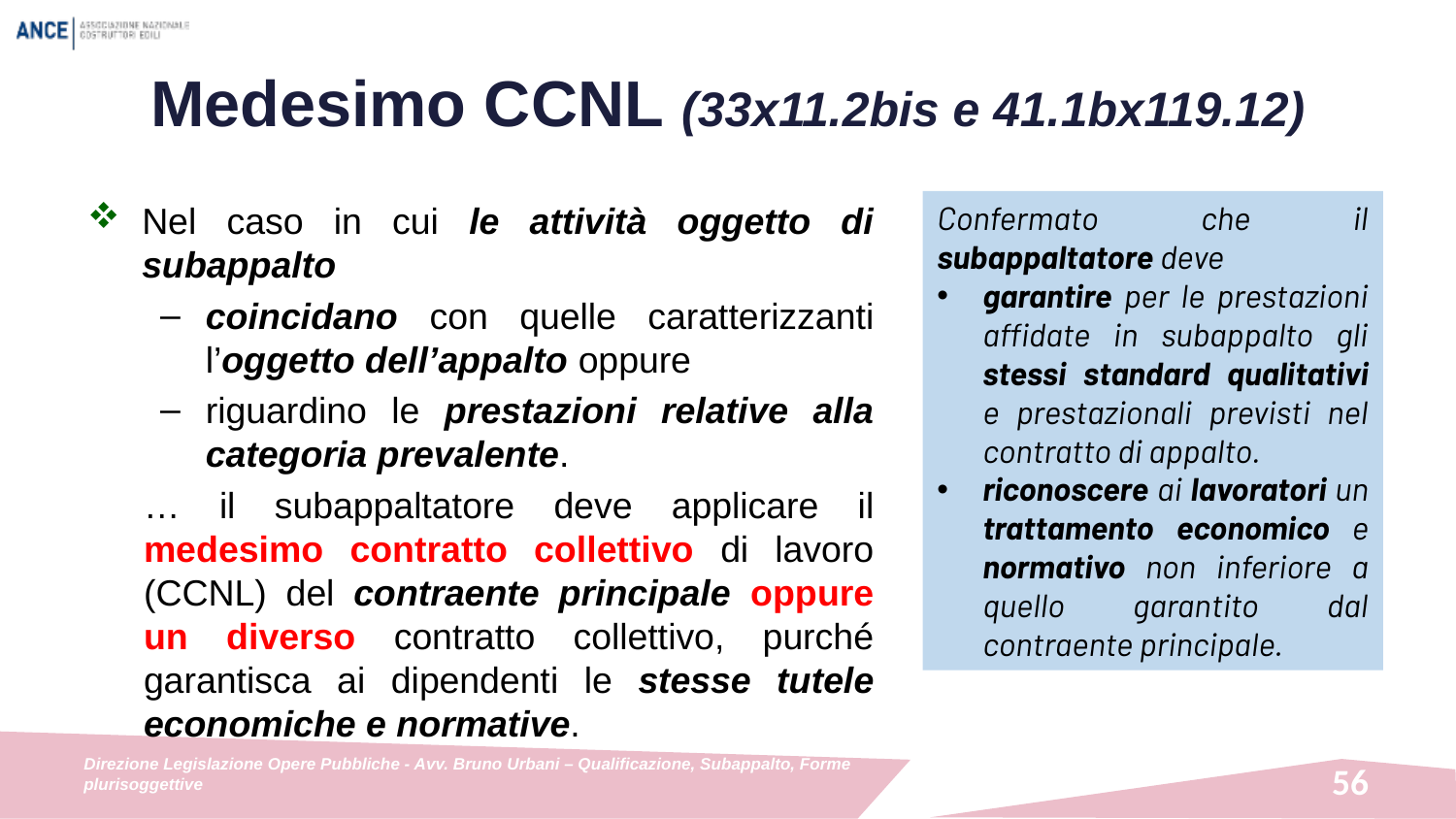

# Medesimo CCNL (33x11.2bis e 41.1bx119.12)
Nel caso in cui le attività oggetto di subappalto
coincidano con quelle caratterizzanti l’oggetto dell’appalto oppure
riguardino le prestazioni relative alla categoria prevalente.
… il subappaltatore deve applicare il medesimo contratto collettivo di lavoro (CCNL) del contraente principale oppure un diverso contratto collettivo, purché garantisca ai dipendenti le stesse tutele economiche e normative.
Confermato che il subappaltatore deve
garantire per le prestazioni affidate in subappalto gli stessi standard qualitativi e prestazionali previsti nel contratto di appalto.
riconoscere ai lavoratori un trattamento economico e normativo non inferiore a quello garantito dal contraente principale.
Direzione Legislazione Opere Pubbliche - Avv. Bruno Urbani – Qualificazione, Subappalto, Forme plurisoggettive
56